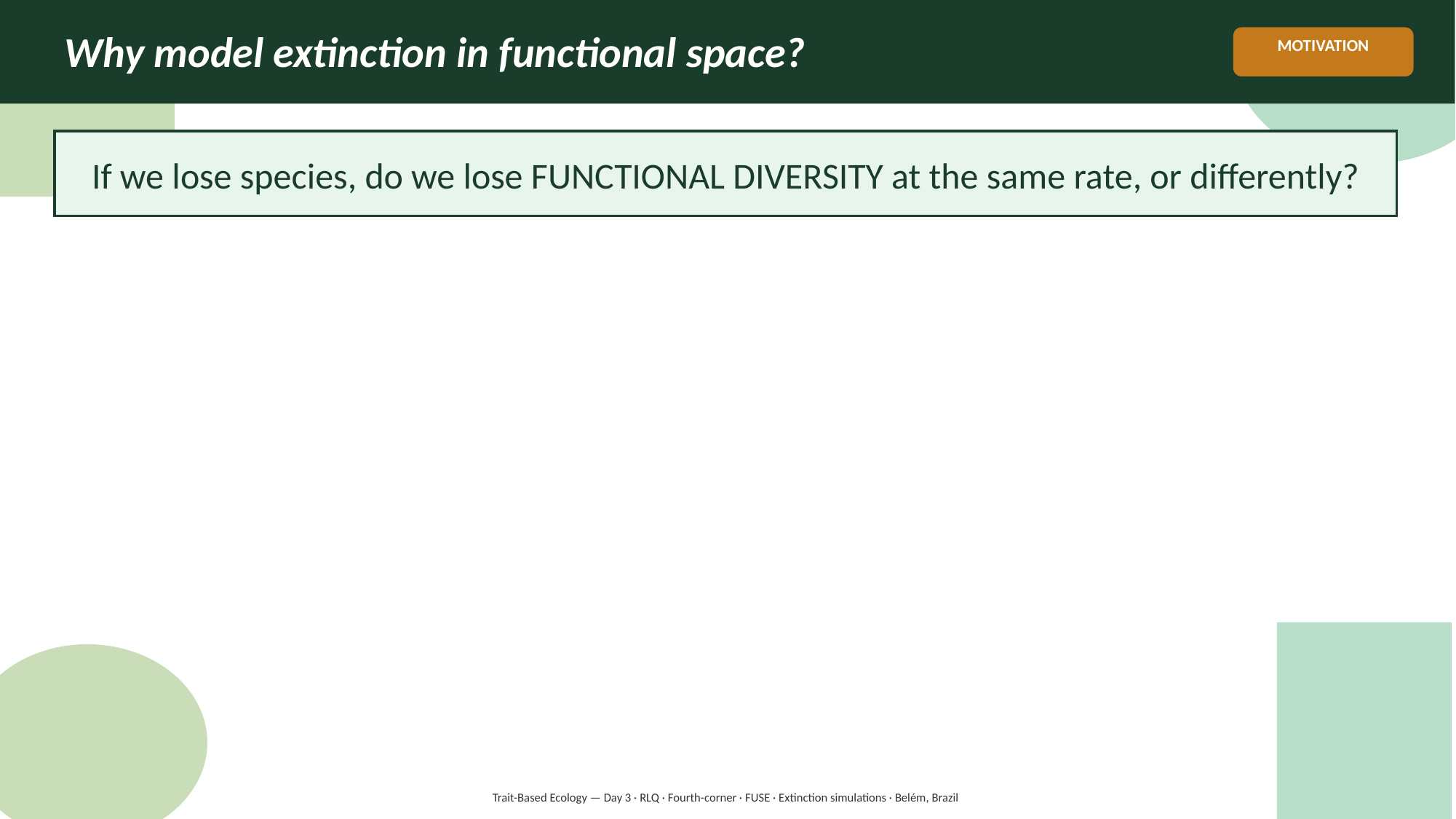

Why model extinction in functional space?

MOTIVATION

If we lose species, do we lose FUNCTIONAL DIVERSITY at the same rate, or differently?

Trait-Based Ecology — Day 3 · RLQ · Fourth-corner · FUSE · Extinction simulations · Belém, Brazil